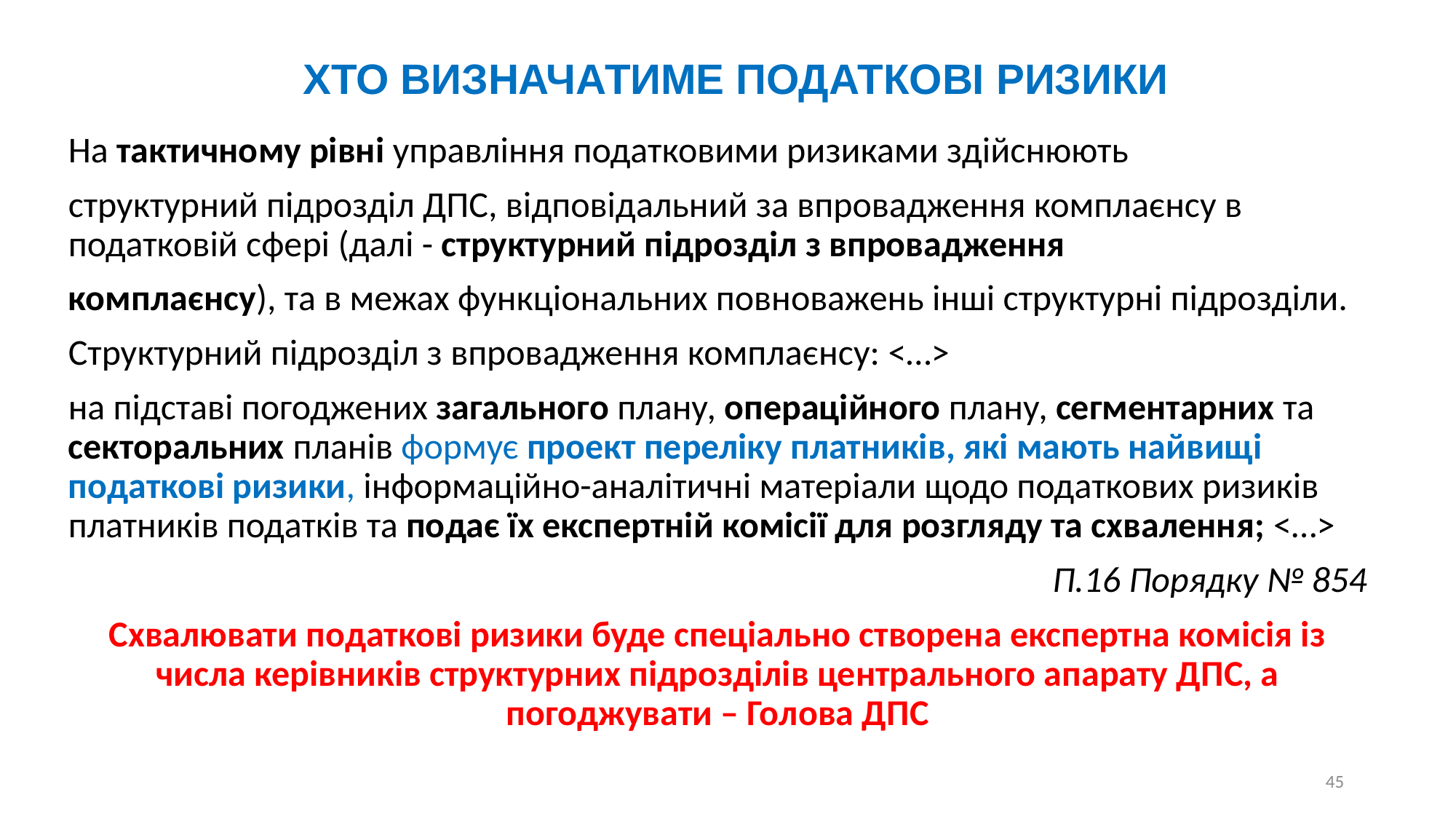

Хто визначатиме податкові ризики
На тактичному рівні управління податковими ризиками здійснюють
структурний підрозділ ДПС, відповідальний за впровадження комплаєнсу в податковій сфері (далі - структурний підрозділ з впровадження
комплаєнсу), та в межах функціональних повноважень інші структурні підрозділи.
Структурний підрозділ з впровадження комплаєнсу: <…>
на підставі погоджених загального плану, операційного плану, сегментарних та секторальних планів формує проект переліку платників, які мають найвищі податкові ризики, інформаційно-аналітичні матеріали щодо податкових ризиків платників податків та подає їх експертній комісії для розгляду та схвалення; <…>
П.16 Порядку № 854
Схвалювати податкові ризики буде спеціально створена експертна комісія із числа керівників структурних підрозділів центрального апарату ДПС, а погоджувати – Голова ДПС
45